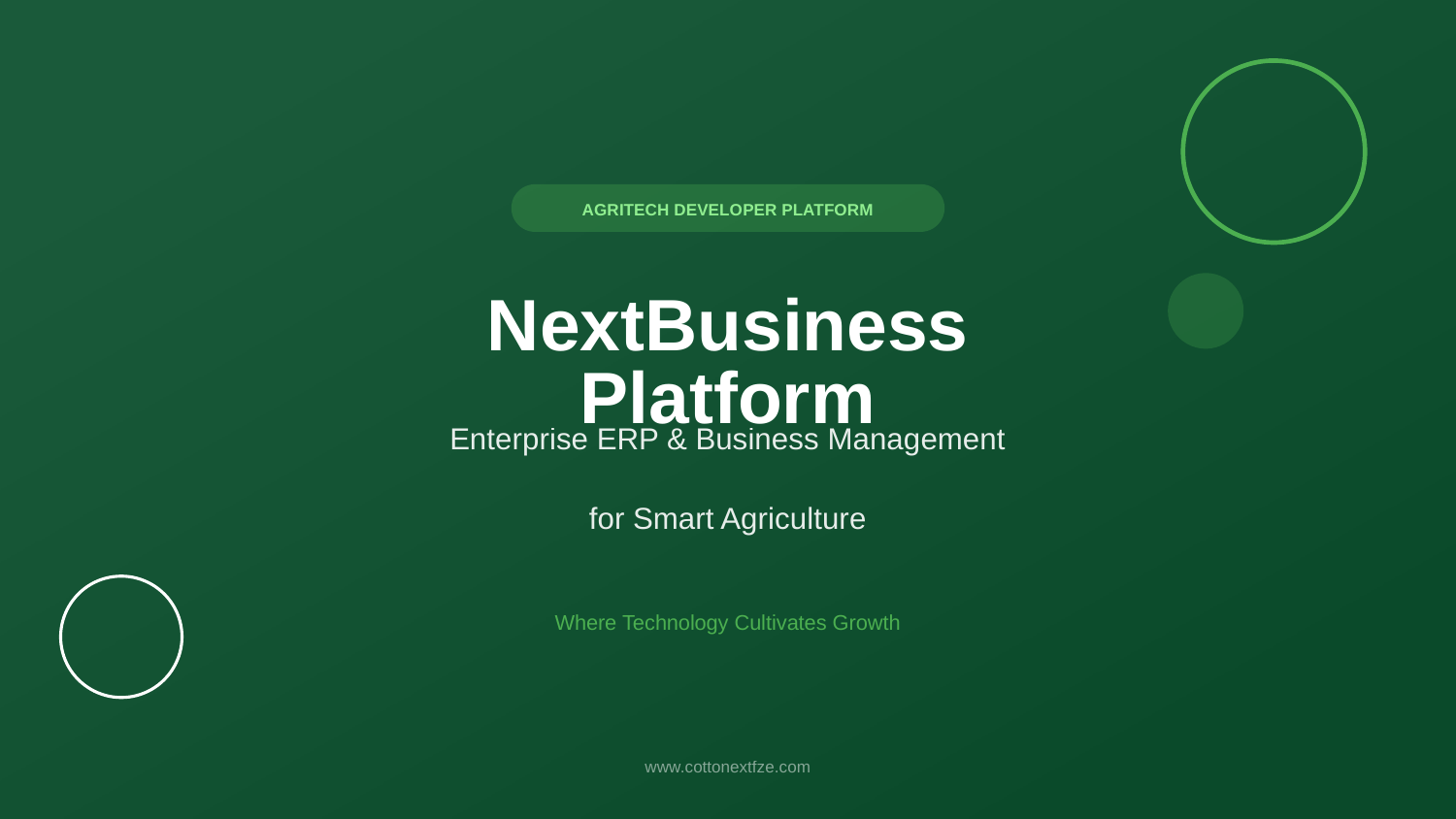

AGRITECH DEVELOPER PLATFORM

NextBusiness Platform
Enterprise ERP & Business Management
for Smart Agriculture

Where Technology Cultivates Growth
www.cottonextfze.com